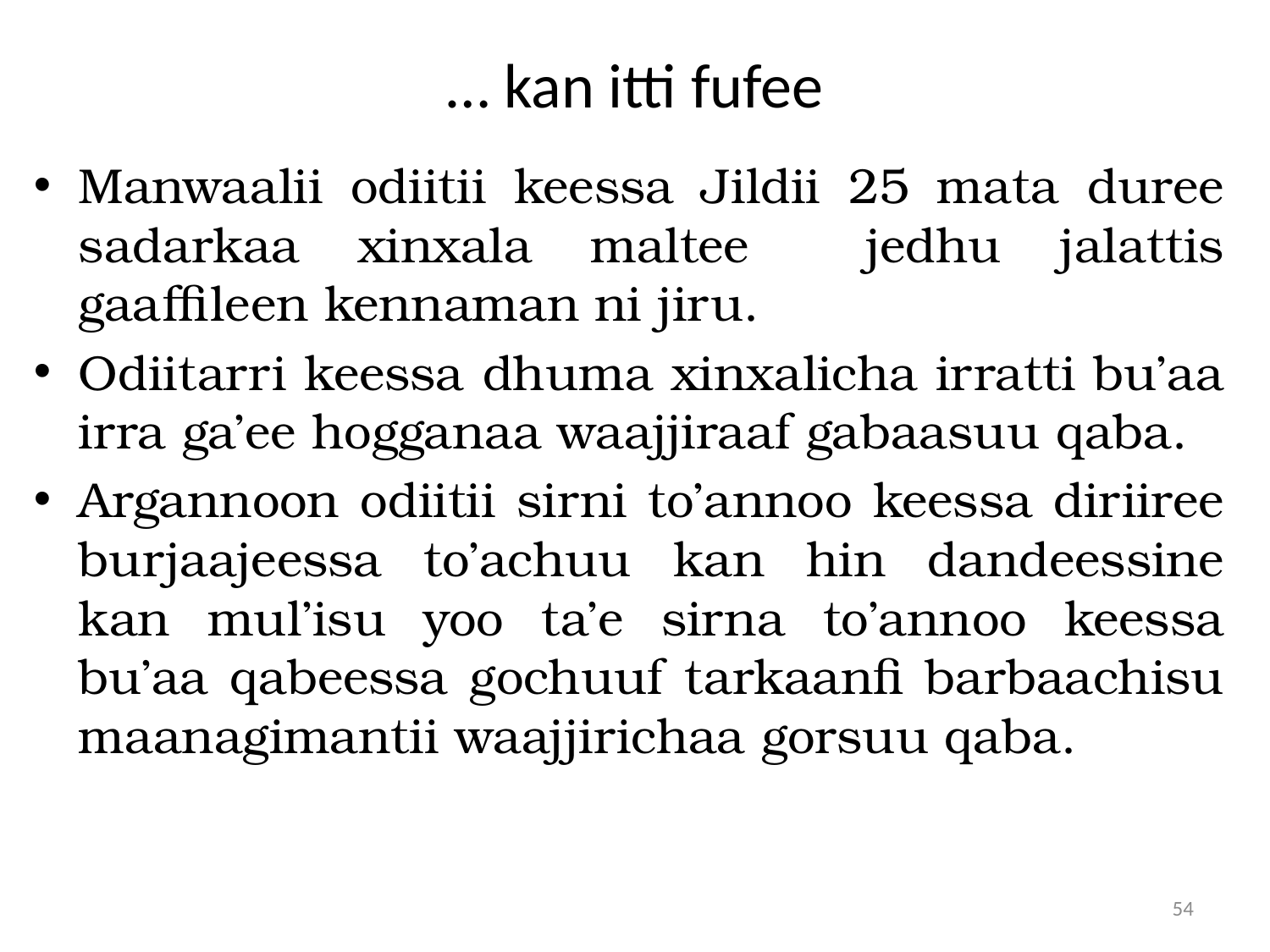

# … kan itti fufee
Manwaalii odiitii keessa Jildii 25 mata duree sadarkaa xinxala maltee  jedhu jalattis gaaffileen kennaman ni jiru.
Odiitarri keessa dhuma xinxalicha irratti bu’aa irra ga’ee hogganaa waajjiraaf gabaasuu qaba.
Argannoon odiitii sirni to’annoo keessa diriiree burjaajeessa to’achuu kan hin dandeessine kan mul’isu yoo ta’e sirna to’annoo keessa bu’aa qabeessa gochuuf tarkaanfi barbaachisu maanagimantii waajjirichaa gorsuu qaba.

54